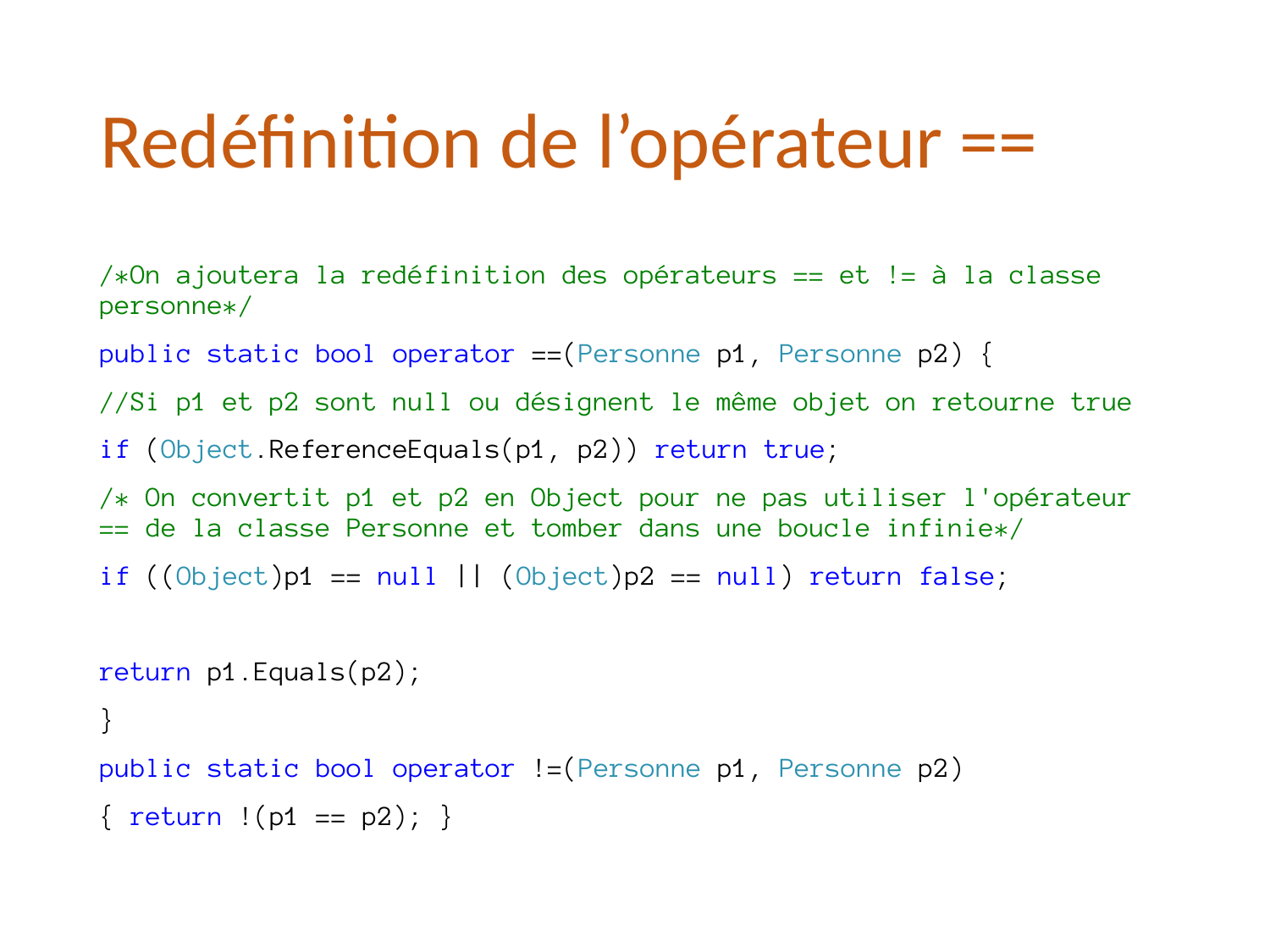

# Redéfinition de l’opérateur ==
/*On ajoutera la redéfinition des opérateurs == et != à la classe personne*/
public static bool operator ==(Personne p1, Personne p2) {
//Si p1 et p2 sont null ou désignent le même objet on retourne true
if (Object.ReferenceEquals(p1, p2)) return true;
/* On convertit p1 et p2 en Object pour ne pas utiliser l'opérateur == de la classe Personne et tomber dans une boucle infinie*/
if ((Object)p1 == null || (Object)p2 == null) return false;

return p1.Equals(p2);
}
public static bool operator !=(Personne p1, Personne p2)
{ return !(p1 == p2); }